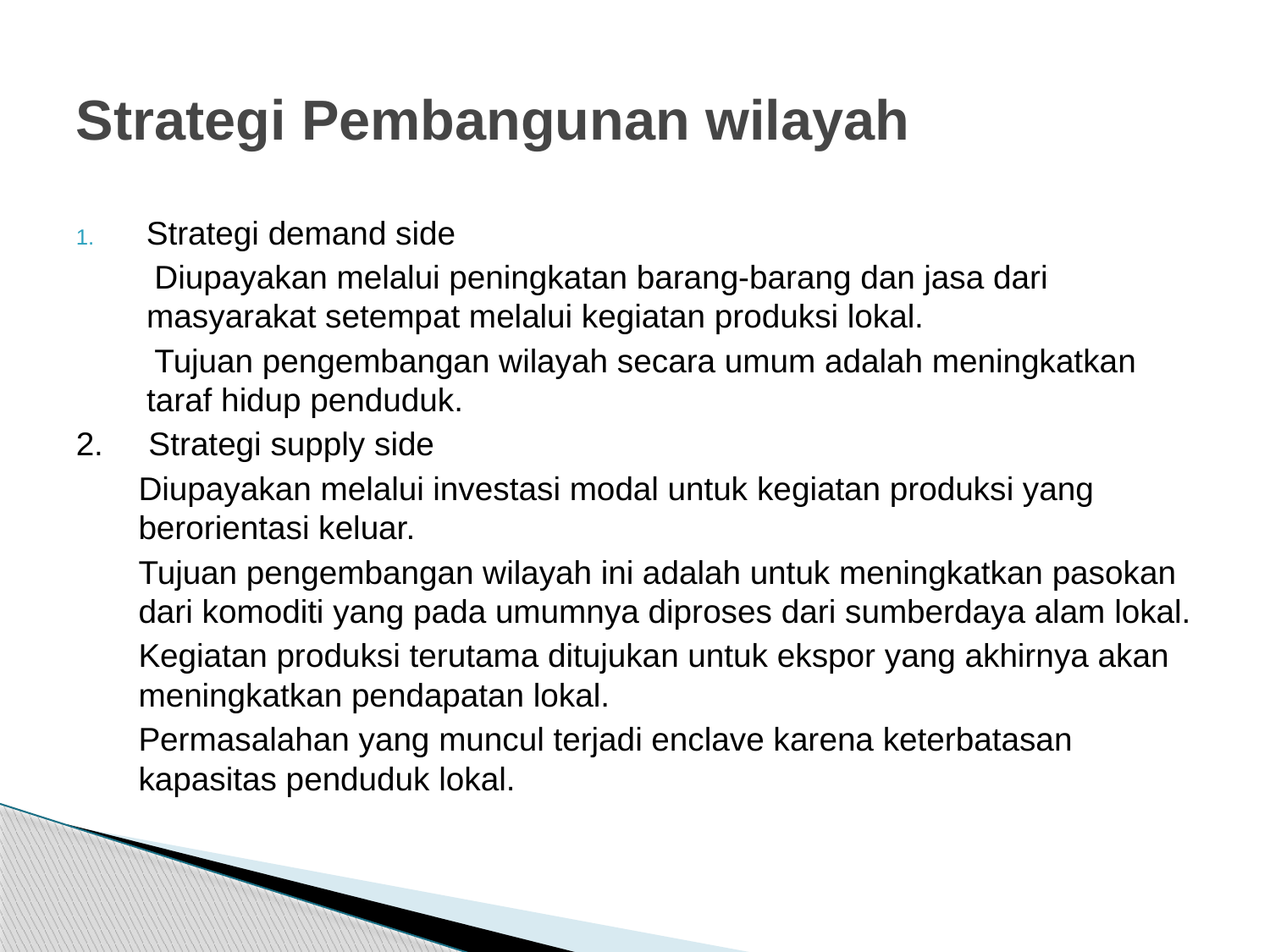

# Strategi Pembangunan wilayah
Strategi demand side
Diupayakan melalui peningkatan barang-barang dan jasa dari masyarakat setempat melalui kegiatan produksi lokal.
Tujuan pengembangan wilayah secara umum adalah meningkatkan taraf hidup penduduk.
2.     Strategi supply side
Diupayakan melalui investasi modal untuk kegiatan produksi yang berorientasi keluar.
Tujuan pengembangan wilayah ini adalah untuk meningkatkan pasokan dari komoditi yang pada umumnya diproses dari sumberdaya alam lokal.
Kegiatan produksi terutama ditujukan untuk ekspor yang akhirnya akan meningkatkan pendapatan lokal.
Permasalahan yang muncul terjadi enclave karena keterbatasan kapasitas penduduk lokal.